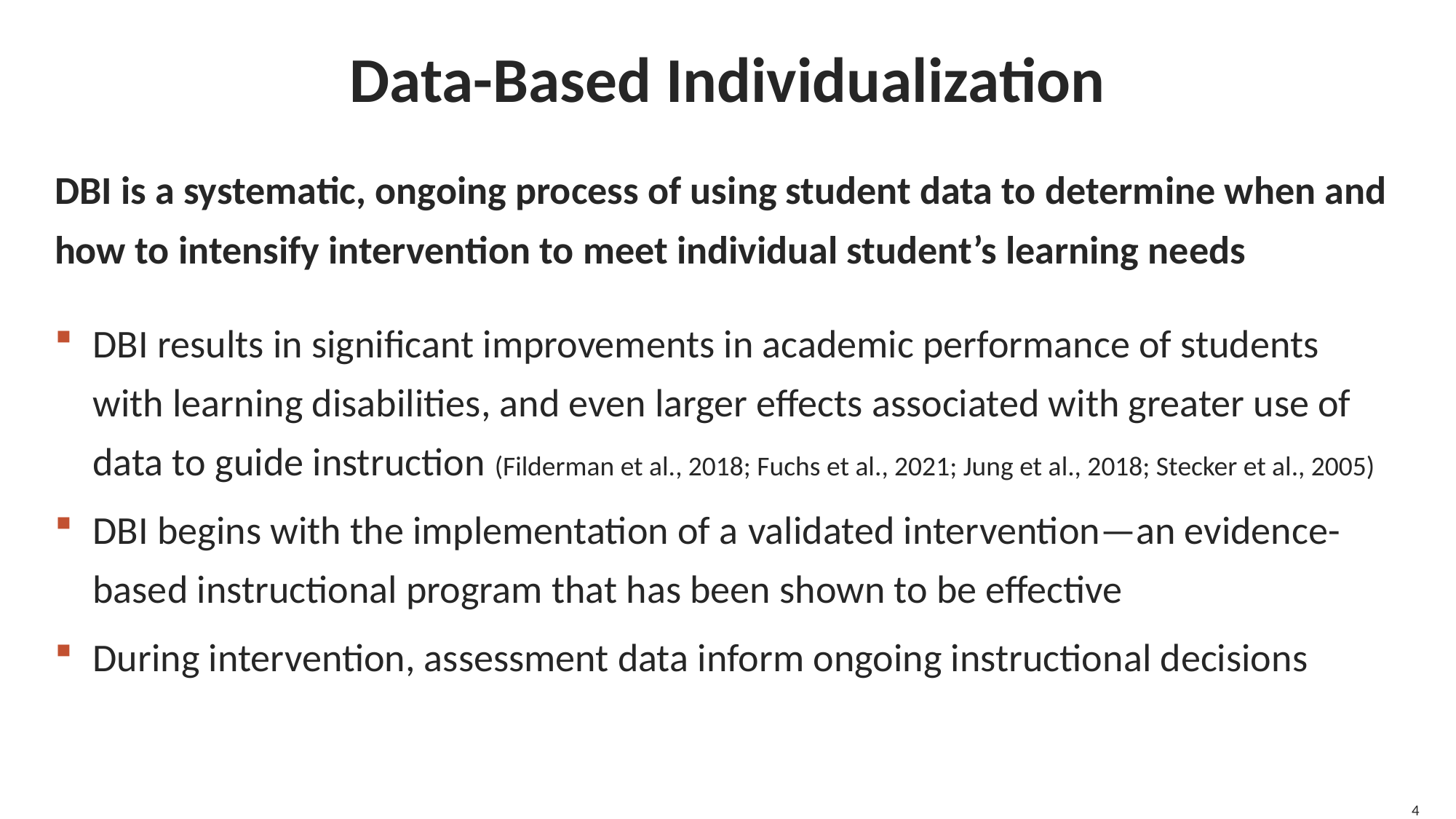

# Data-Based Individualization
DBI is a systematic, ongoing process of using student data to determine when and how to intensify intervention to meet individual student’s learning needs
DBI results in significant improvements in academic performance of students with learning disabilities, and even larger effects associated with greater use of data to guide instruction (Filderman et al., 2018; Fuchs et al., 2021; Jung et al., 2018; Stecker et al., 2005)
DBI begins with the implementation of a validated intervention—an evidence-based instructional program that has been shown to be effective
During intervention, assessment data inform ongoing instructional decisions
4